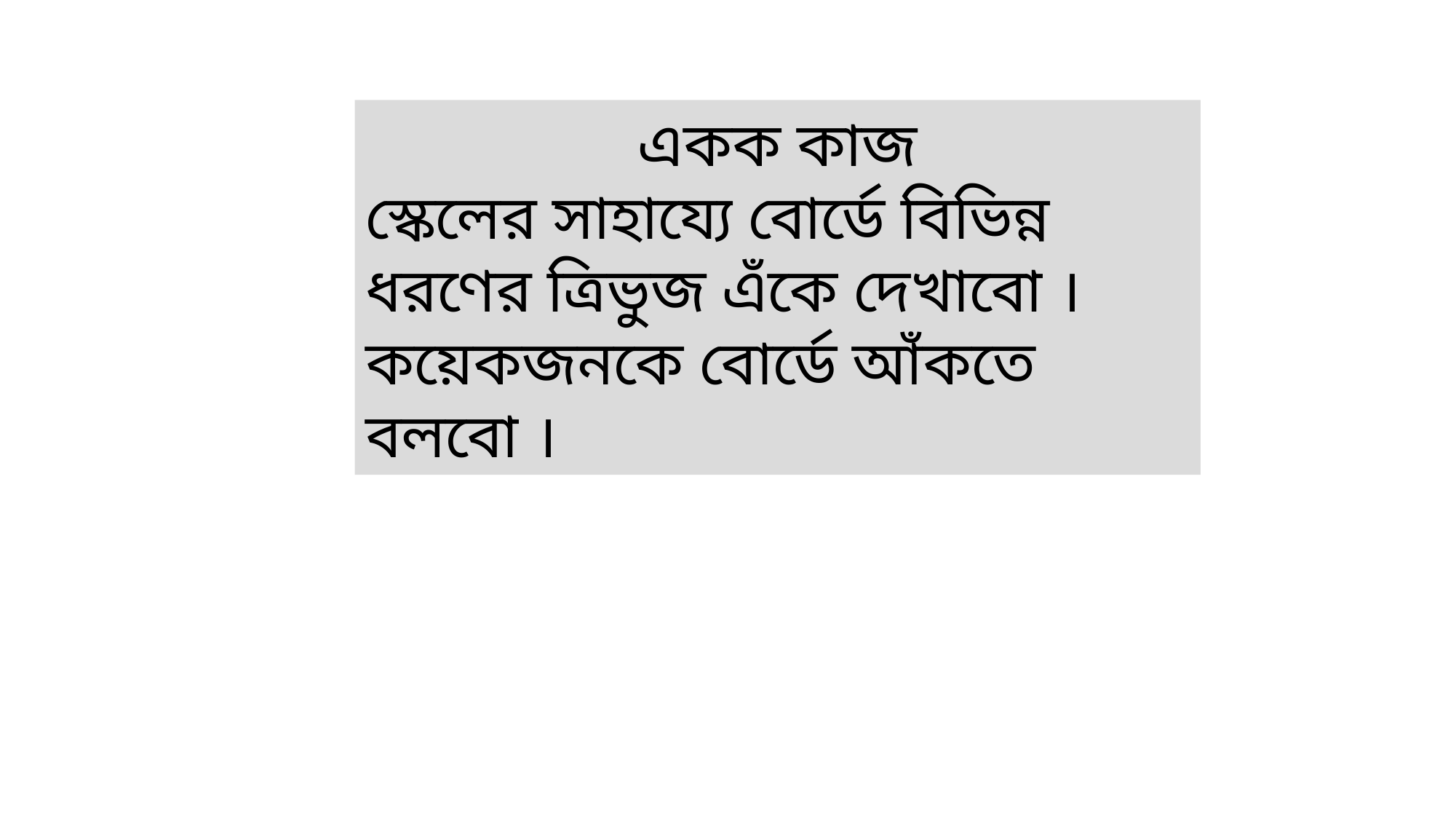

একক কাজ
স্কেলের সাহায্যে বোর্ডে বিভিন্ন ধরণের ত্রিভুজ এঁকে দেখাবো ।
কয়েকজনকে বোর্ডে আঁকতে বলবো ।